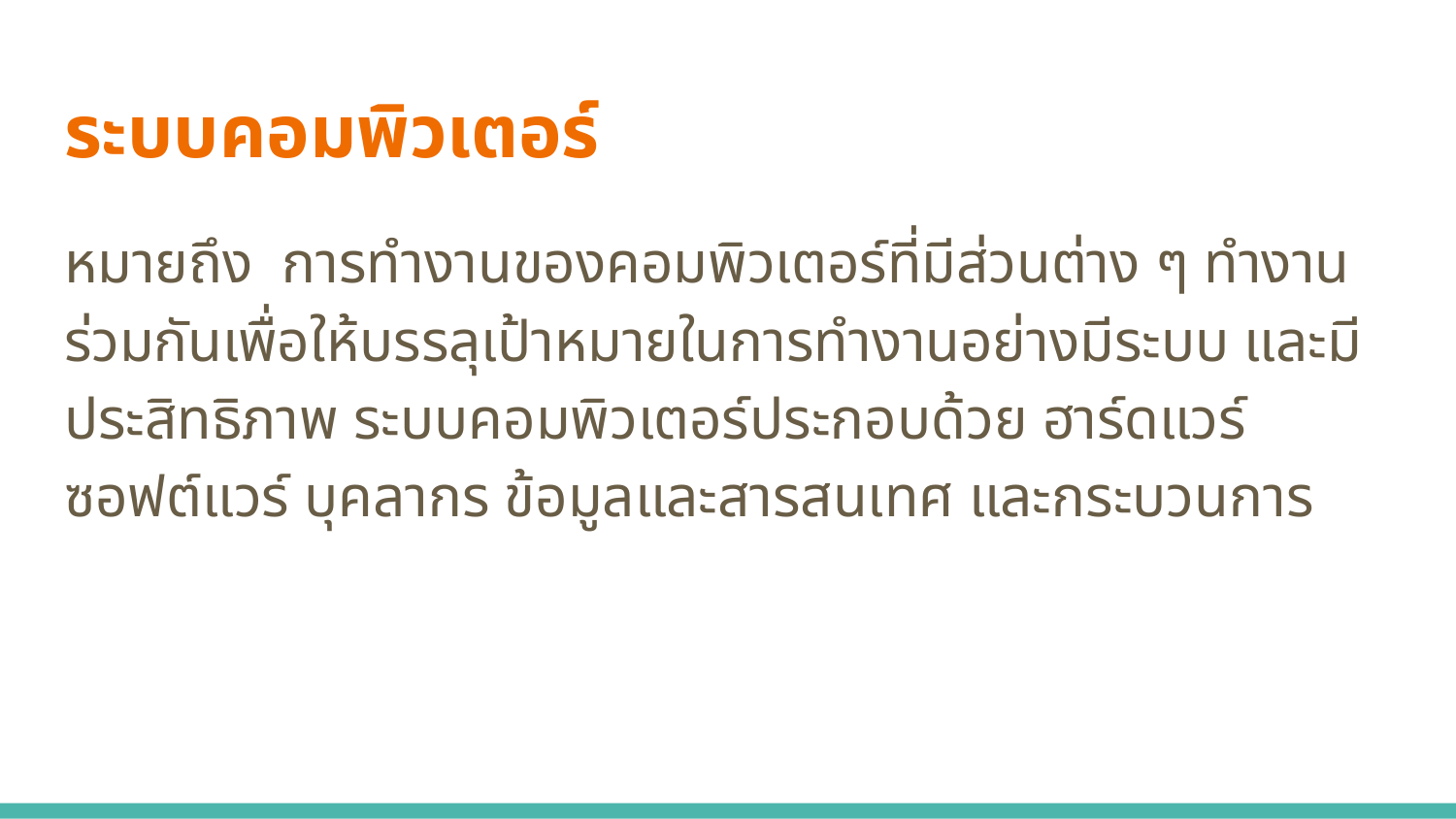

# ระบบคอมพิวเตอร์
หมายถึง  การทำงานของคอมพิวเตอร์ที่มีส่วนต่าง ๆ ทำงานร่วมกันเพื่อให้บรรลุเป้าหมายในการทำงานอย่างมีระบบ และมีประสิทธิภาพ ระบบคอมพิวเตอร์ประกอบด้วย ฮาร์ดแวร์ ซอฟต์แวร์ บุคลากร ข้อมูลและสารสนเทศ และกระบวนการ